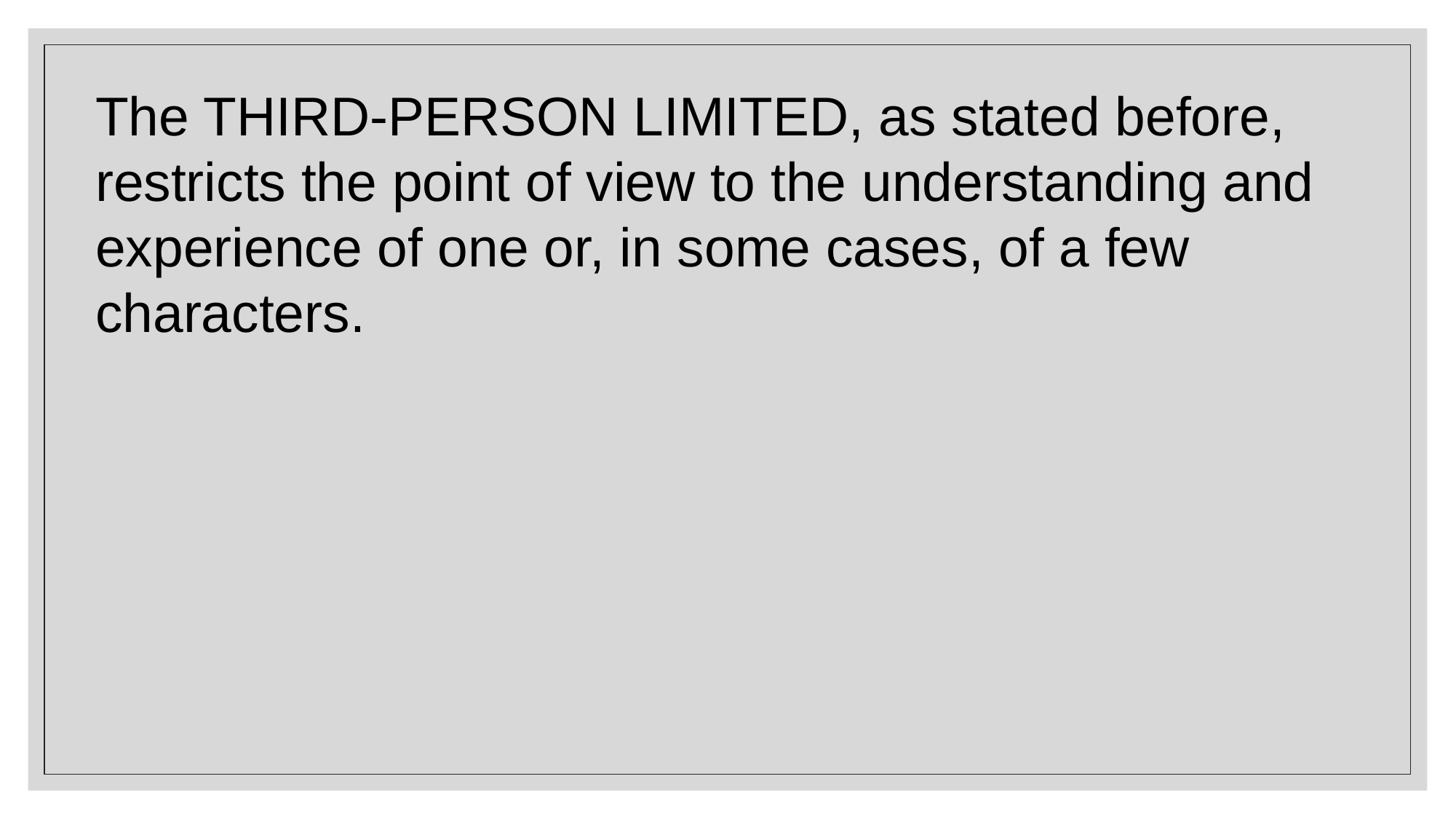

The THIRD-PERSON LIMITED, as stated before, restricts the point of view to the understanding and experience of one or, in some cases, of a few characters.